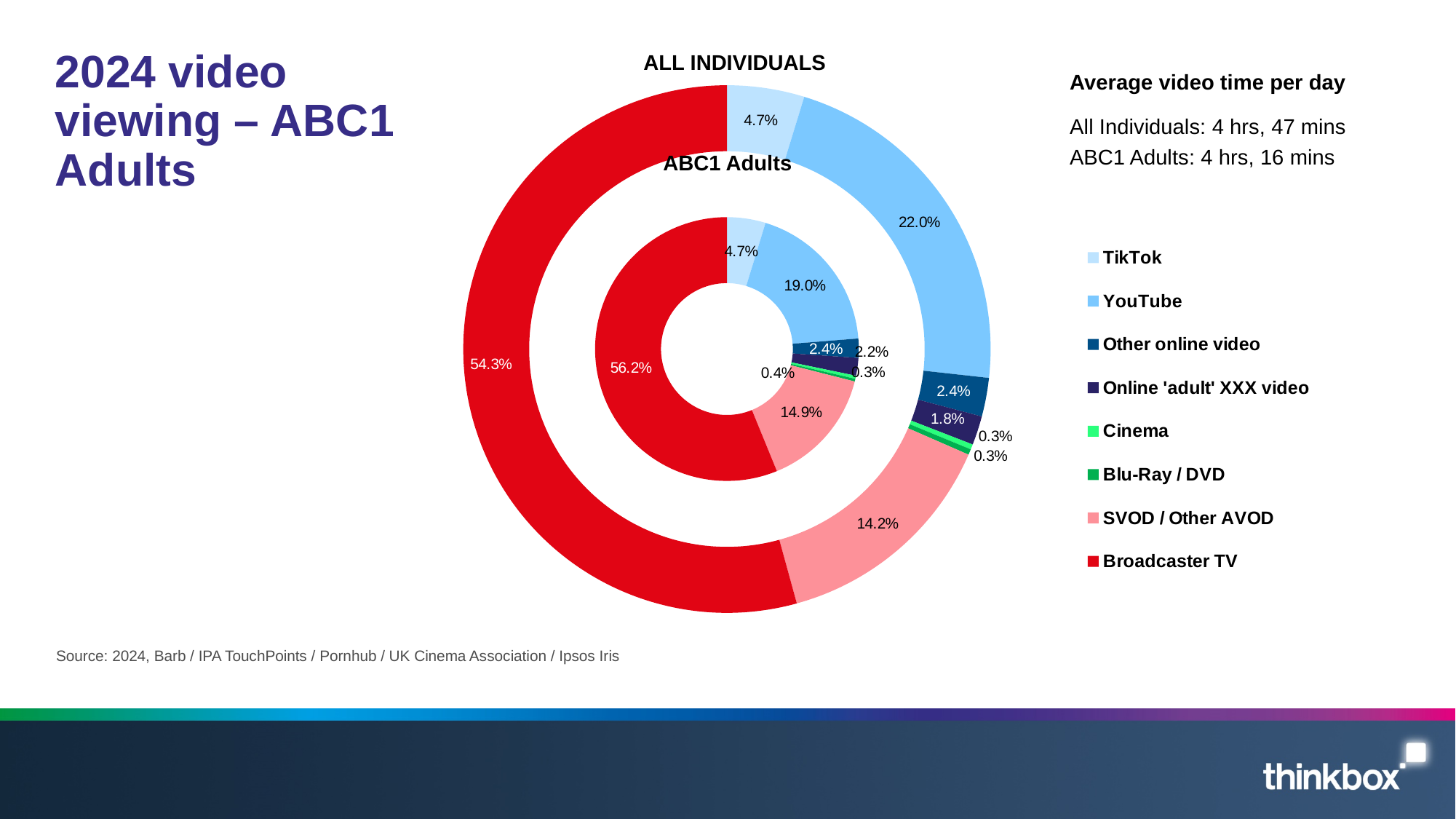

### Chart

| Category | ABC1 Adults | Column1 | All Inds |
|---|---|---|---|
| TikTok | 12.100530822632727 | None | 13.6 |
| YouTube | 48.54569346697115 | None | 63.2 |
| Other online video | 6.012618716548644 | None | 6.8 |
| Online 'adult' XXX video | 5.556647547695166 | None | 5.1 |
| Cinema | 0.9809346882434687 | None | 0.9 |
| Blu-Ray / DVD | 0.8333333333333333 | None | 1.0 |
| SVOD / Other AVOD | 37.98278933024438 | None | 40.7 |
| Broadcaster TV | 143.6154761904762 | None | 155.8 |
# 2024 video viewing – ABC1 Adults
ALL INDIVIDUALS
Average video time per day
All Individuals: 4 hrs, 47 mins
ABC1 Adults: 4 hrs, 16 mins
ABC1 Adults
Source: 2024, Barb / IPA TouchPoints / Pornhub / UK Cinema Association / Ipsos Iris